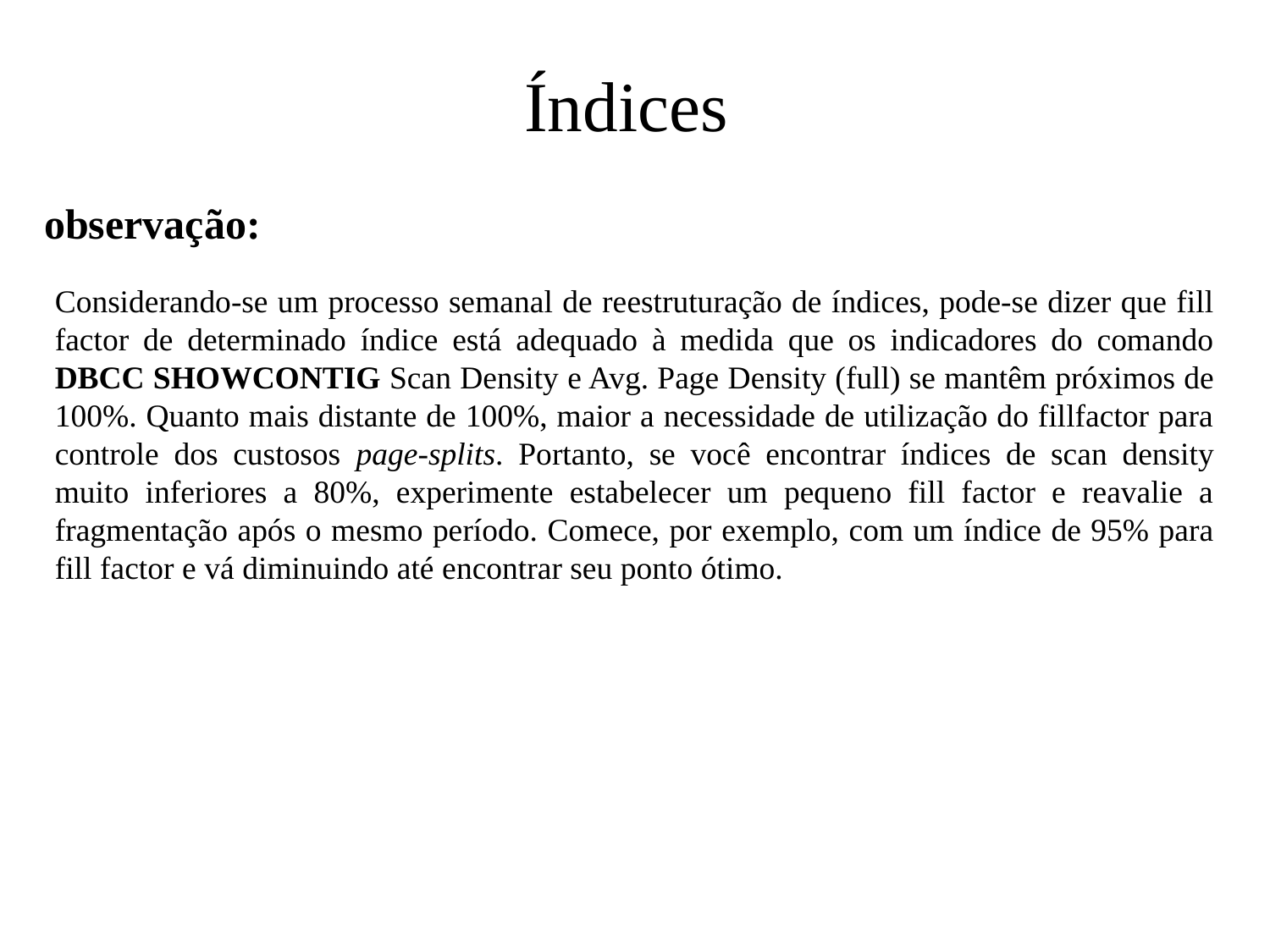

Índices
observação:
Considerando-se um processo semanal de reestruturação de índices, pode-se dizer que fill factor de determinado índice está adequado à medida que os indicadores do comando DBCC SHOWCONTIG Scan Density e Avg. Page Density (full) se mantêm próximos de 100%. Quanto mais distante de 100%, maior a necessidade de utilização do fillfactor para controle dos custosos page-splits. Portanto, se você encontrar índices de scan density muito inferiores a 80%, experimente estabelecer um pequeno fill factor e reavalie a fragmentação após o mesmo período. Comece, por exemplo, com um índice de 95% para fill factor e vá diminuindo até encontrar seu ponto ótimo.